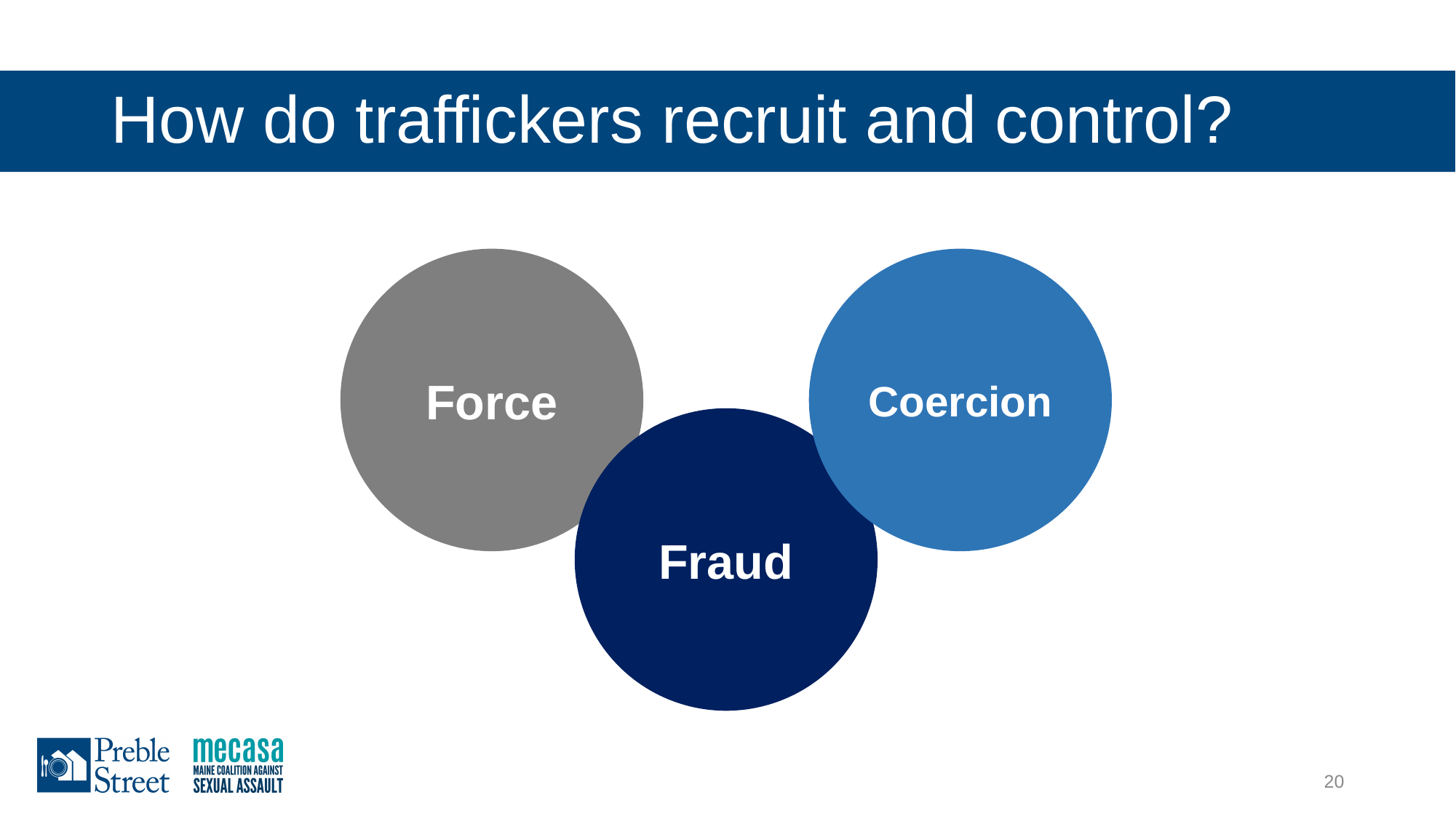

# How do traffickers recruit and control?
Force
Coercion
Fraud
20